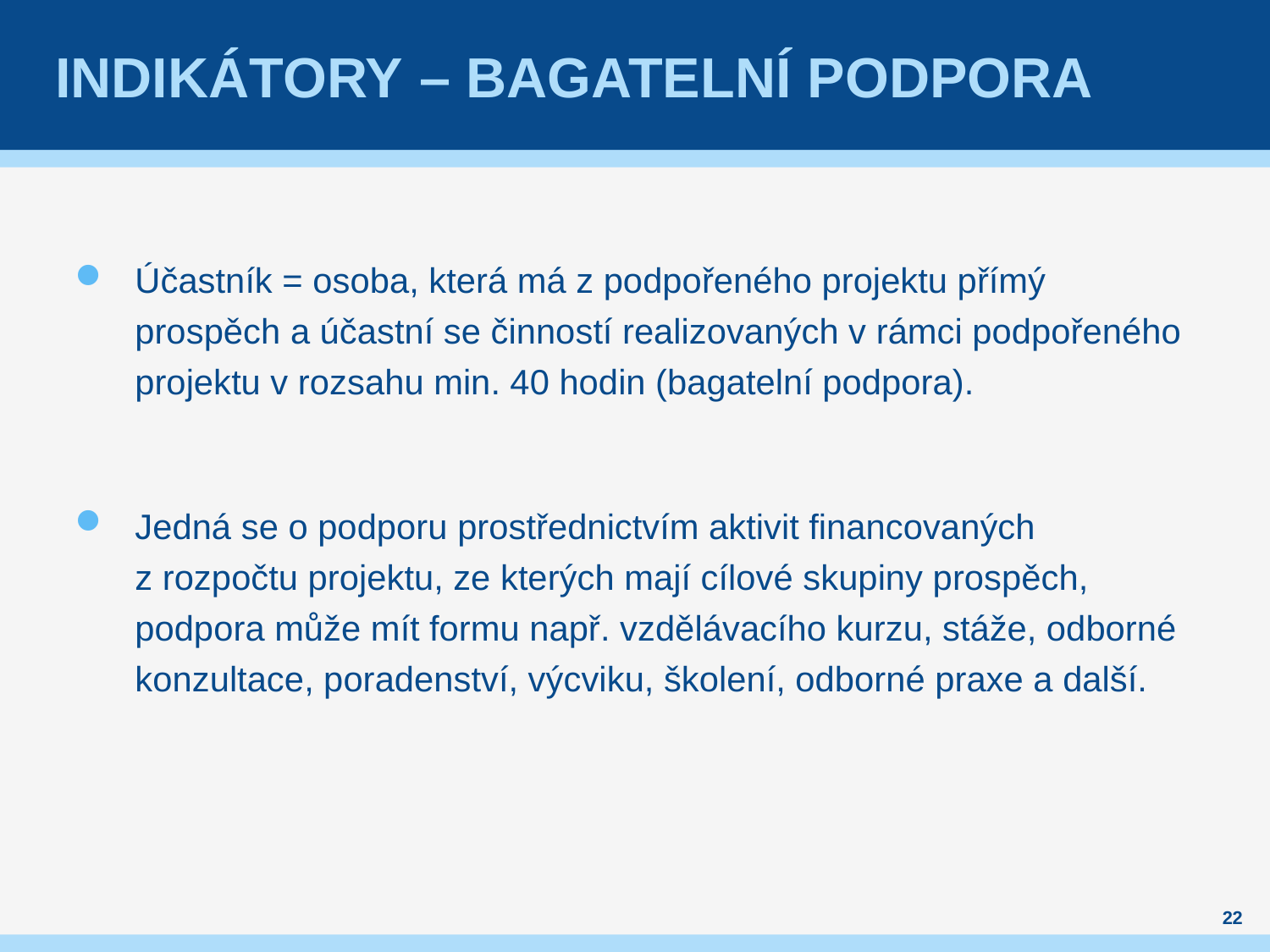

# Indikátory – bagatelní podpora
Účastník = osoba, která má z podpořeného projektu přímý prospěch a účastní se činností realizovaných v rámci podpořeného projektu v rozsahu min. 40 hodin (bagatelní podpora).

Jedná se o podporu prostřednictvím aktivit financovaných               z rozpočtu projektu, ze kterých mají cílové skupiny prospěch, podpora může mít formu např. vzdělávacího kurzu, stáže, odborné konzultace, poradenství, výcviku, školení, odborné praxe a další.

22